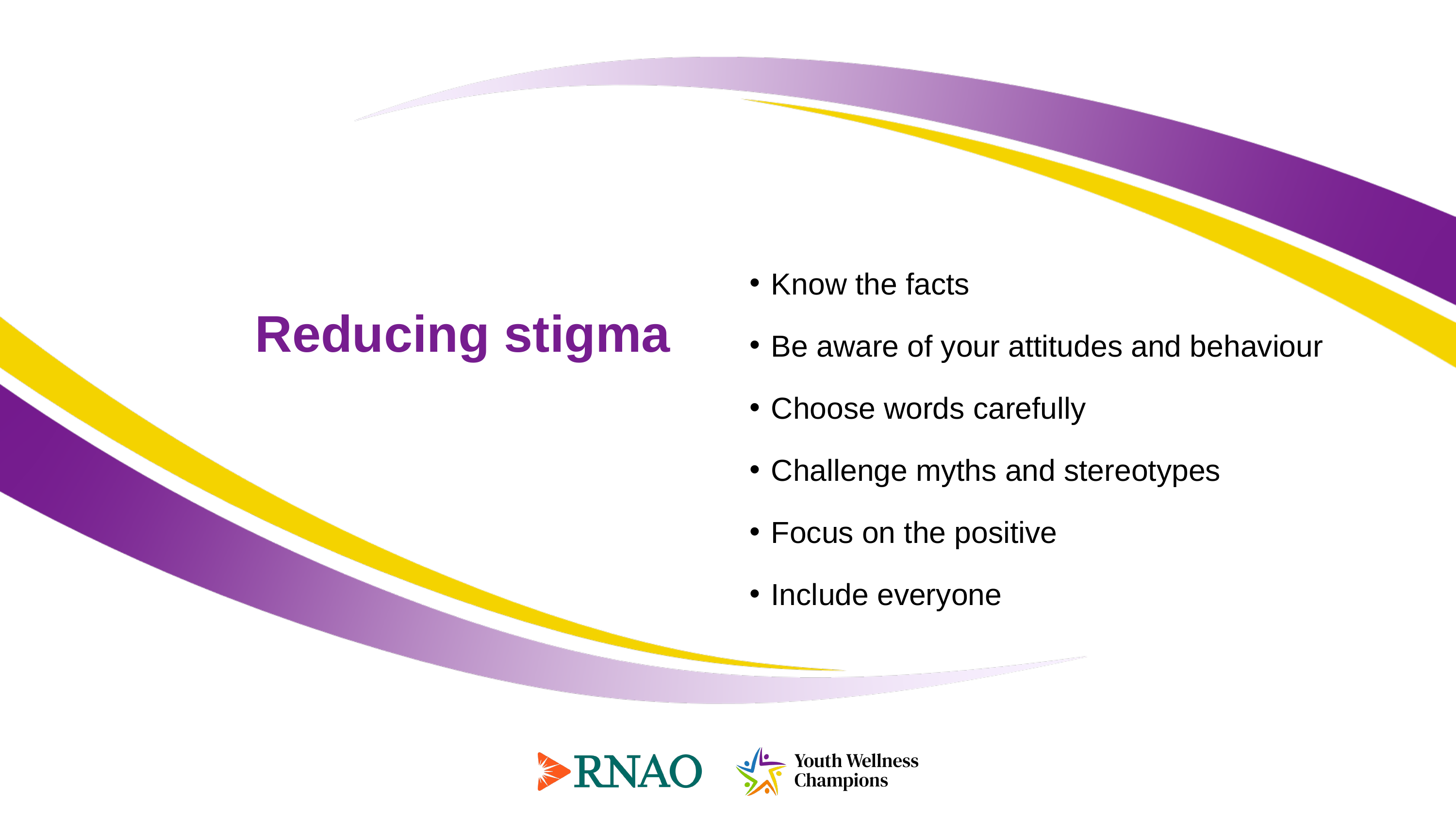

Reducing stigma

Know the facts
Be aware of your attitudes and behaviour
Choose words carefully
Challenge myths and stereotypes
Focus on the positive
Include everyone